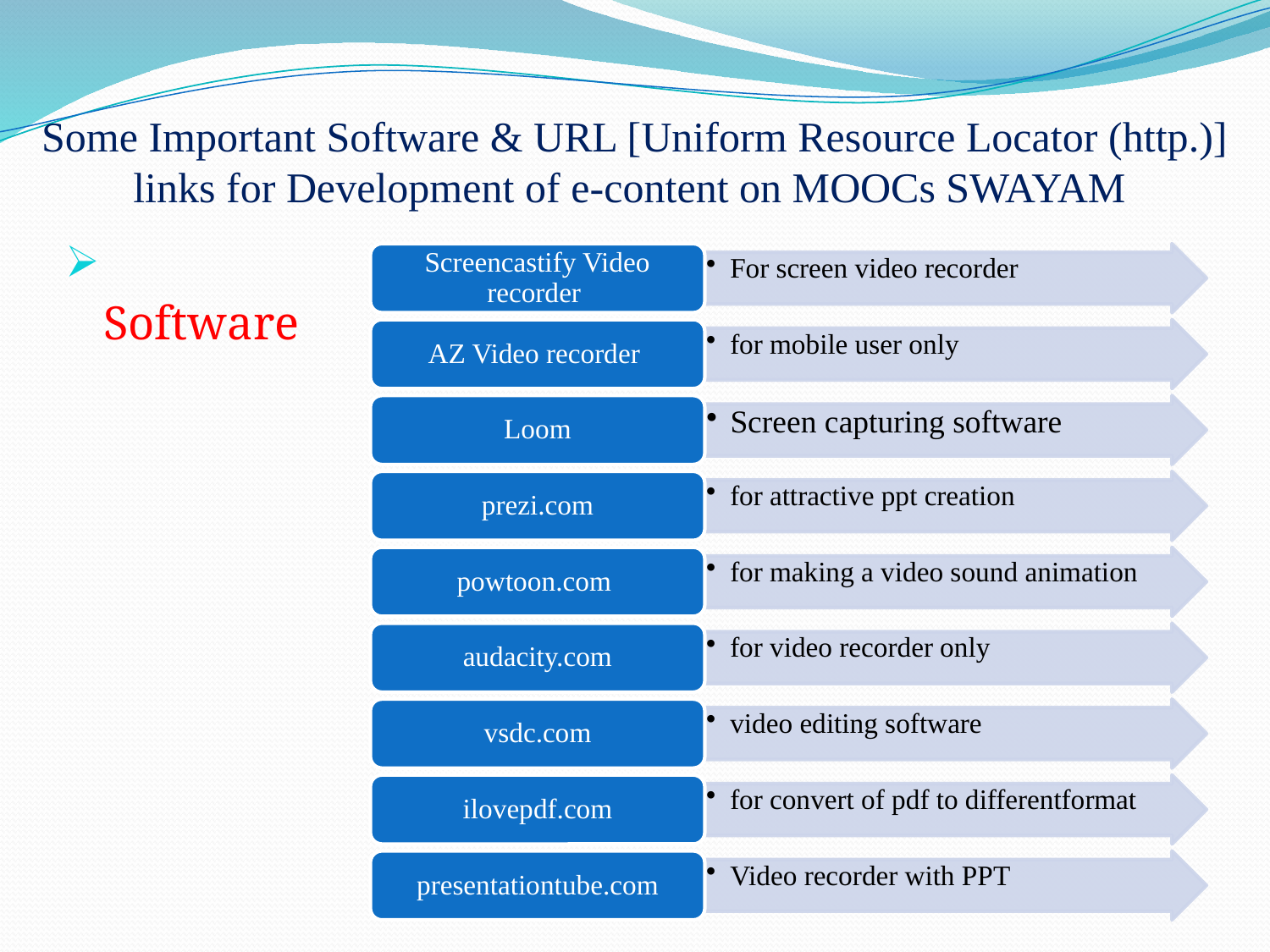

# Some Important Software & URL [Uniform Resource Locator (http.)] links for Development of e-content on MOOCs SWAYAM
 Software

For screen video recorder
Screencastify Video recorder
for mobile user only
AZ Video recorder
Screen capturing software
Loom
for attractive ppt creation
prezi.com
for making a video sound animation
powtoon.com
for video recorder only
audacity.com
video editing software
vsdc.com
for convert of pdf to differentformat
ilovepdf.com
Video recorder with PPT
presentationtube.com